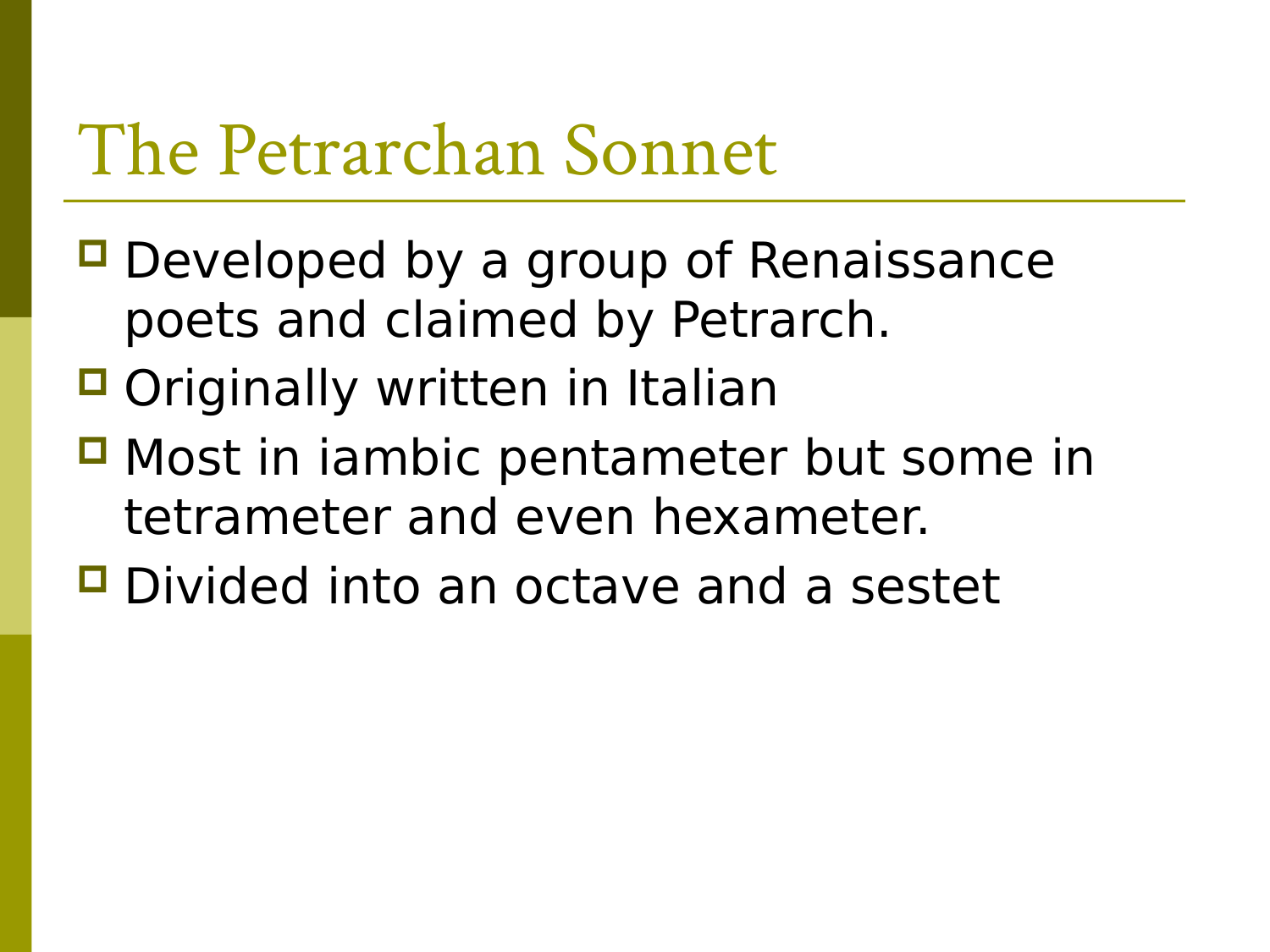

# The Petrarchan Sonnet
Developed by a group of Renaissance poets and claimed by Petrarch.
Originally written in Italian
Most in iambic pentameter but some in tetrameter and even hexameter.
Divided into an octave and a sestet